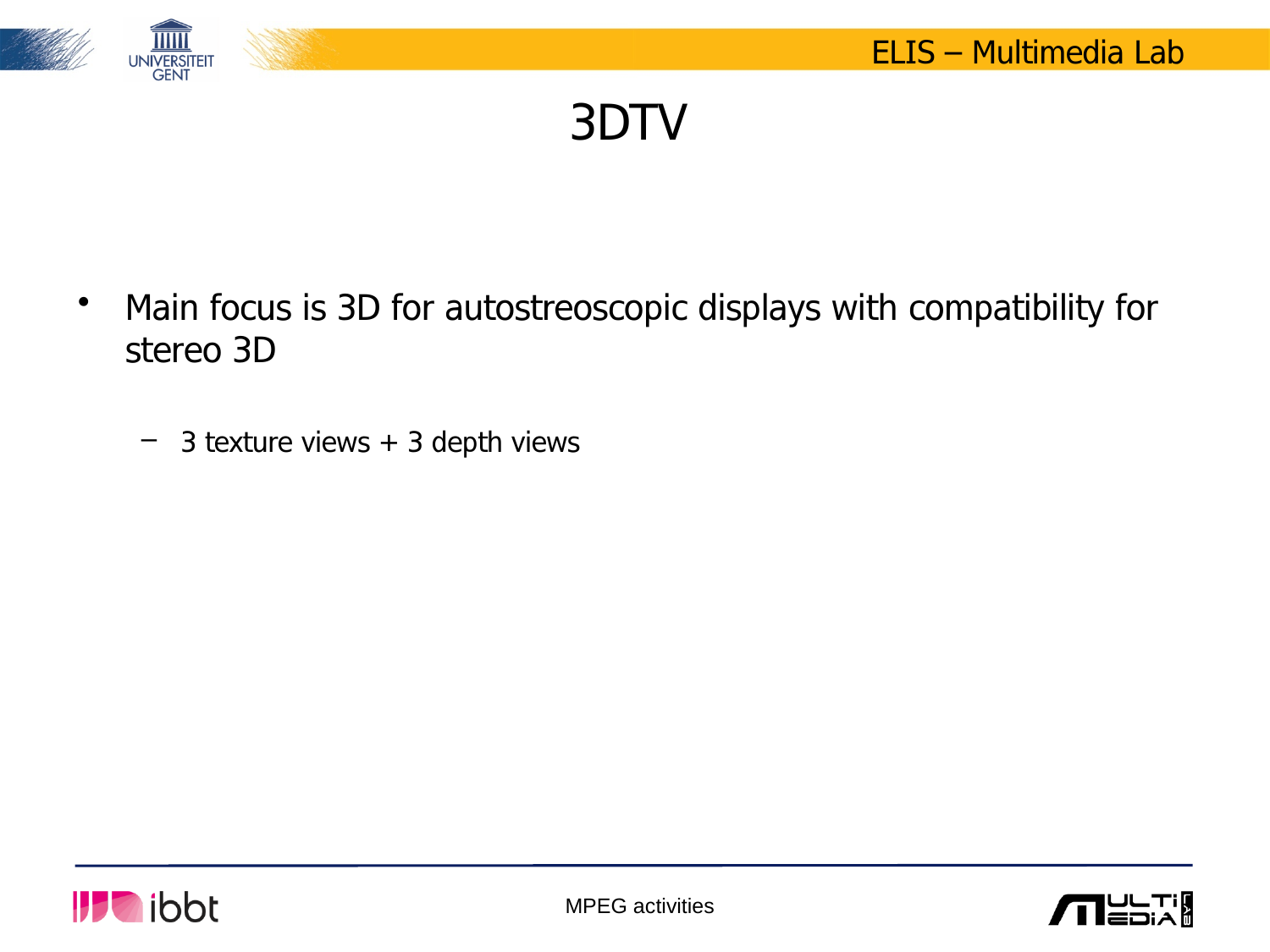

# 3DTV

Main focus is 3D for autostreoscopic displays with compatibility for stereo 3D

3 texture views + 3 depth views